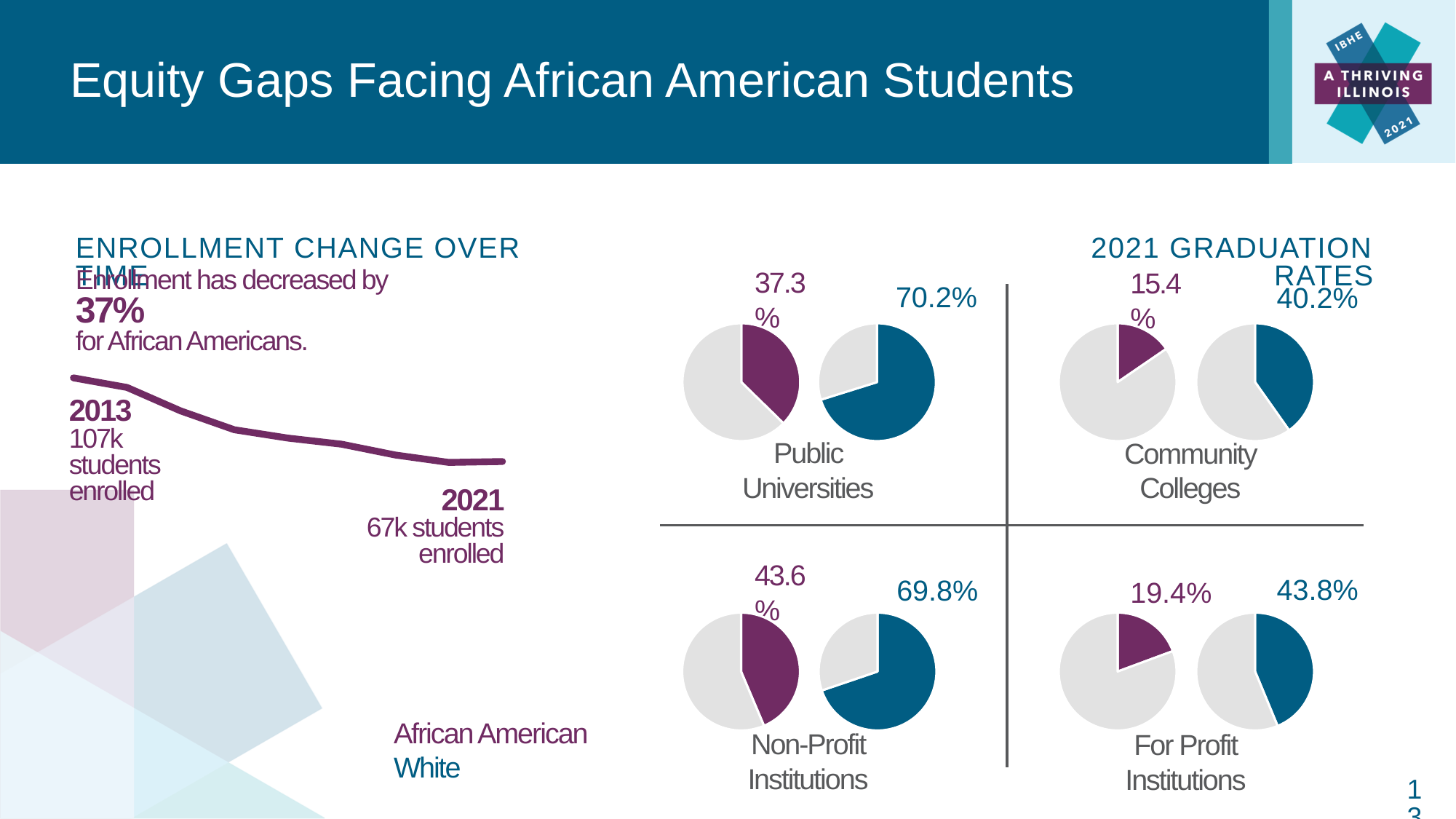

# Equity Gaps Facing African American Students
2021 GRADUATION RATES
ENROLLMENT CHANGE OVER TIME
Enrollment has decreased by 37%
for African Americans.
70.2%
40.2%
37.3%
15.4%

### Chart

| Category | African American |
|---|---|
| 2013 | 106914.0 |
| 2014 | 102398.0 |
| 2015 | 91340.0 |
| 2016 | 82470.0 |
| 2017 | 78547.0 |
| 2018 | 75659.0 |
| 2019 | 70574.0 |
| 2020 | 67041.0 |
| 2021 | 67483.0 |

### Chart

| Category | African American |
|---|---|
| Public Universities | 0.3732007327924627 |

### Chart

| Category |  |
|---|---|

### Chart

| Category |  |
|---|---|

### Chart

| Category |  |
|---|---|
2013
107k students
enrolled
Public Universities
Community Colleges
2021
67k students
enrolled
43.8%
69.8%
43.6%
19.4%

### Chart

| Category |  |
|---|---|

### Chart

| Category |  |
|---|---|

### Chart

| Category |  |
|---|---|

### Chart

| Category |  |
|---|---|
African American
White
Non-Profit Institutions
For Profit Institutions
13